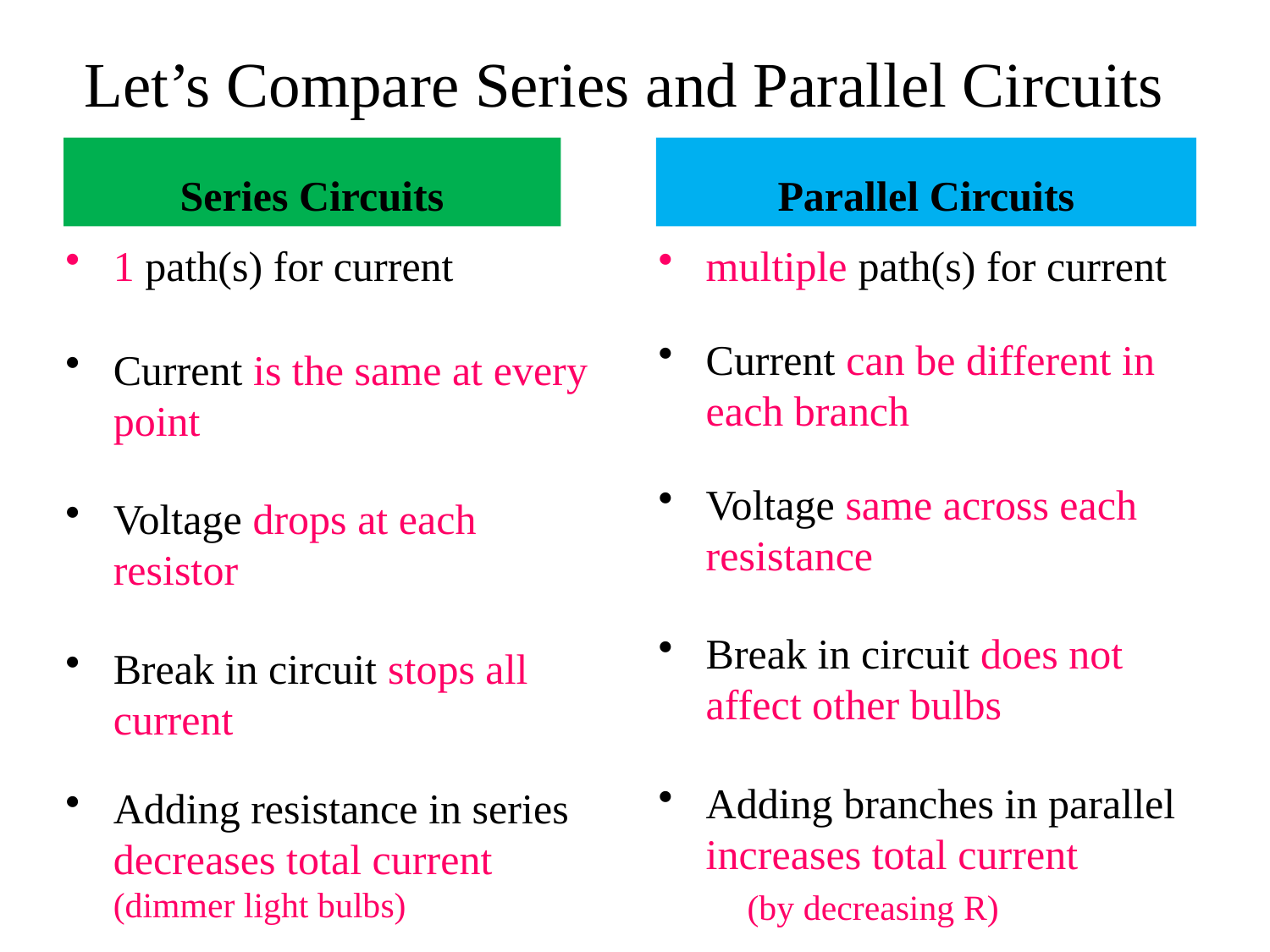

# Let’s Compare Series and Parallel Circuits
Series Circuits
Parallel Circuits
1 path(s) for current

Current is the same at every point

Voltage drops at each resistor

Break in circuit stops all current

Adding resistance in series decreases total current (dimmer light bulbs)

multiple path(s) for current

Current can be different in each branch

Voltage same across each resistance

Break in circuit does not affect other bulbs

Adding branches in parallel increases total current
          (by decreasing R)